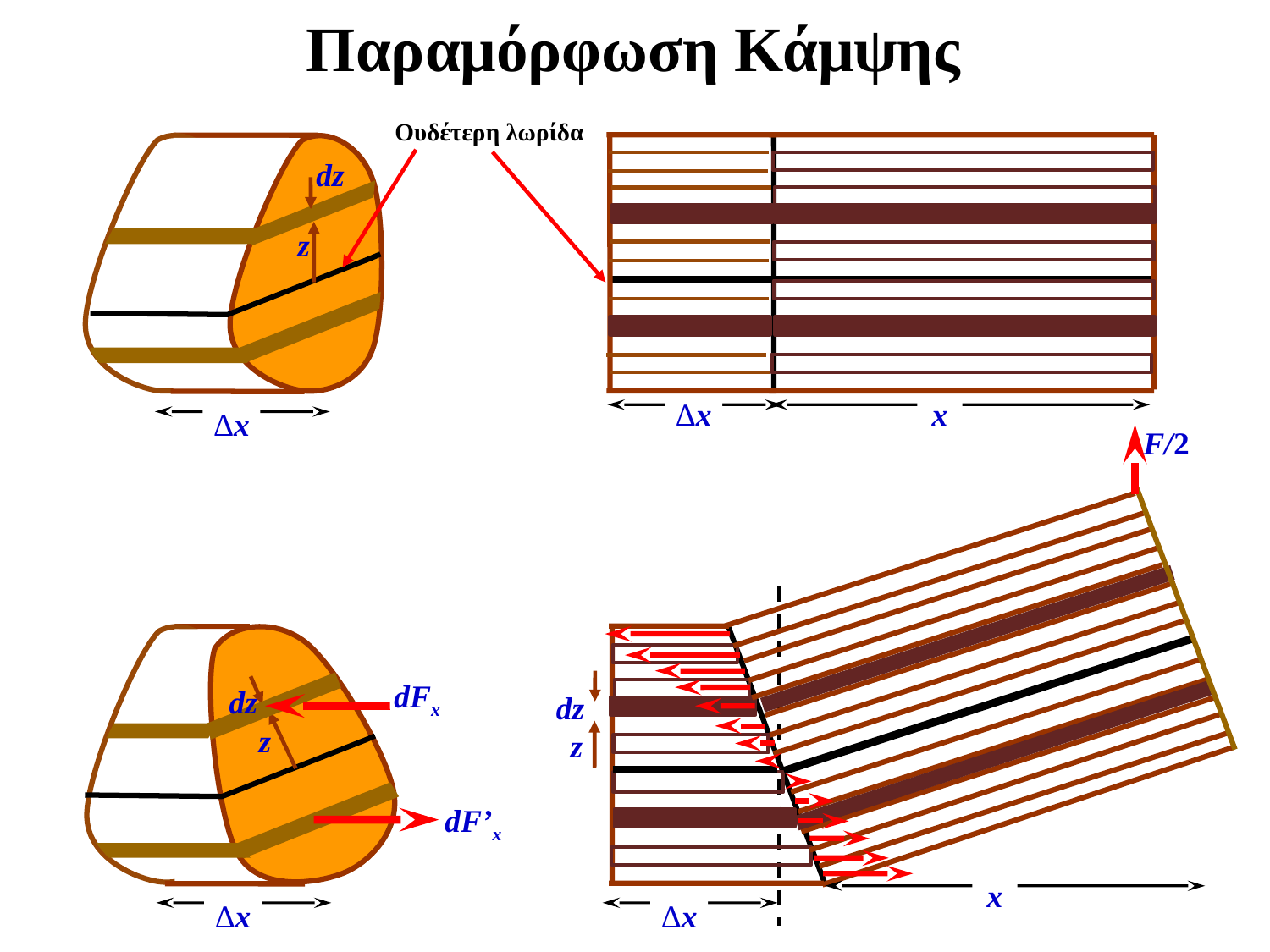

# Παραμόρφωση Κάμψης
Ουδέτερη λωρίδα

Δx

Δx
x

dz

z

F/2

x

Δx

Δx

dz

z

dz

z

dFx

dF’x